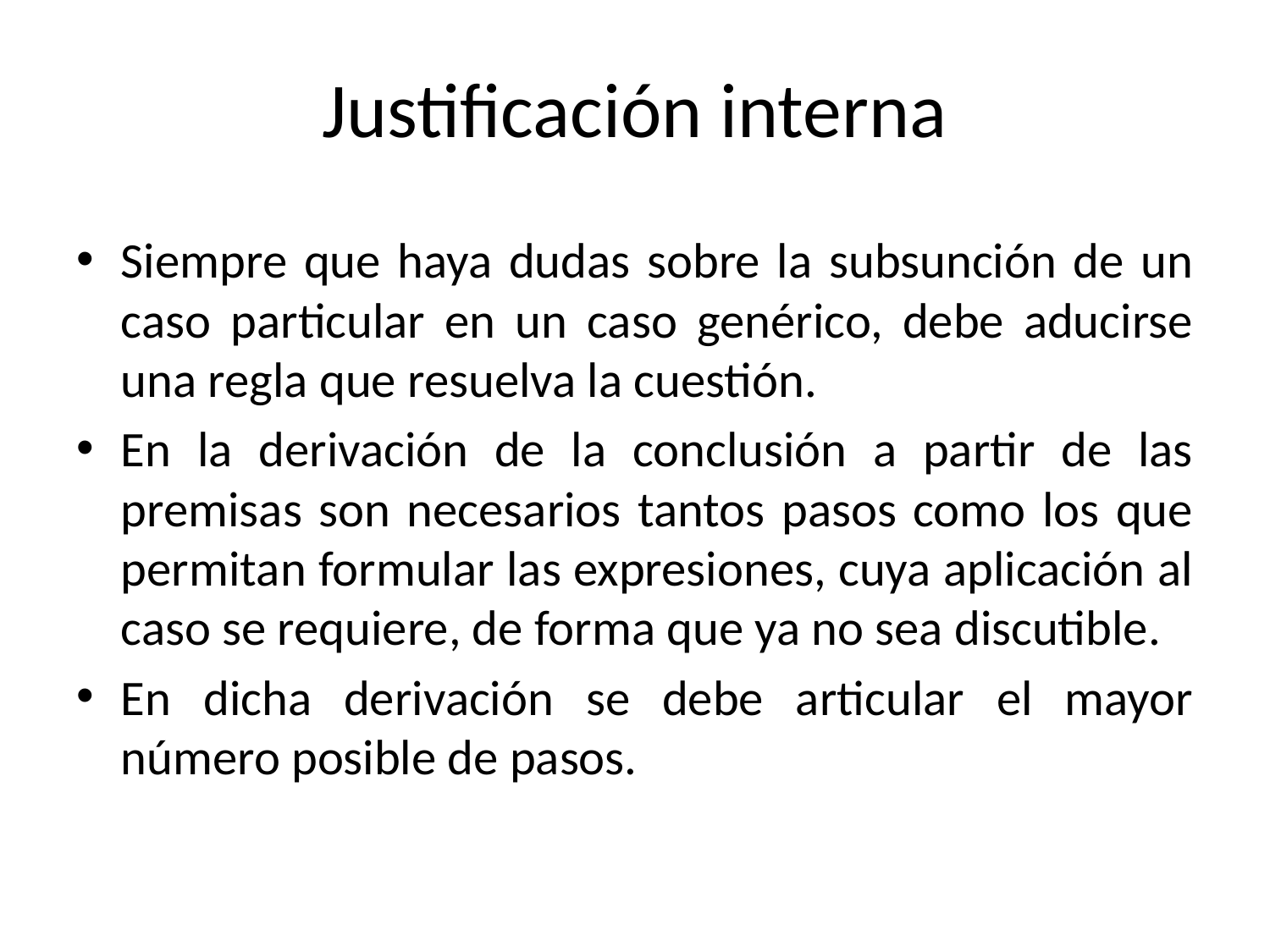

# Justificación interna
Siempre que haya dudas sobre la subsunción de un caso particular en un caso genérico, debe aducirse una regla que resuelva la cuestión.
En la derivación de la conclusión a partir de las premisas son necesarios tantos pasos como los que permitan formular las expresiones, cuya aplicación al caso se requiere, de forma que ya no sea discutible.
En dicha derivación se debe articular el mayor número posible de pasos.